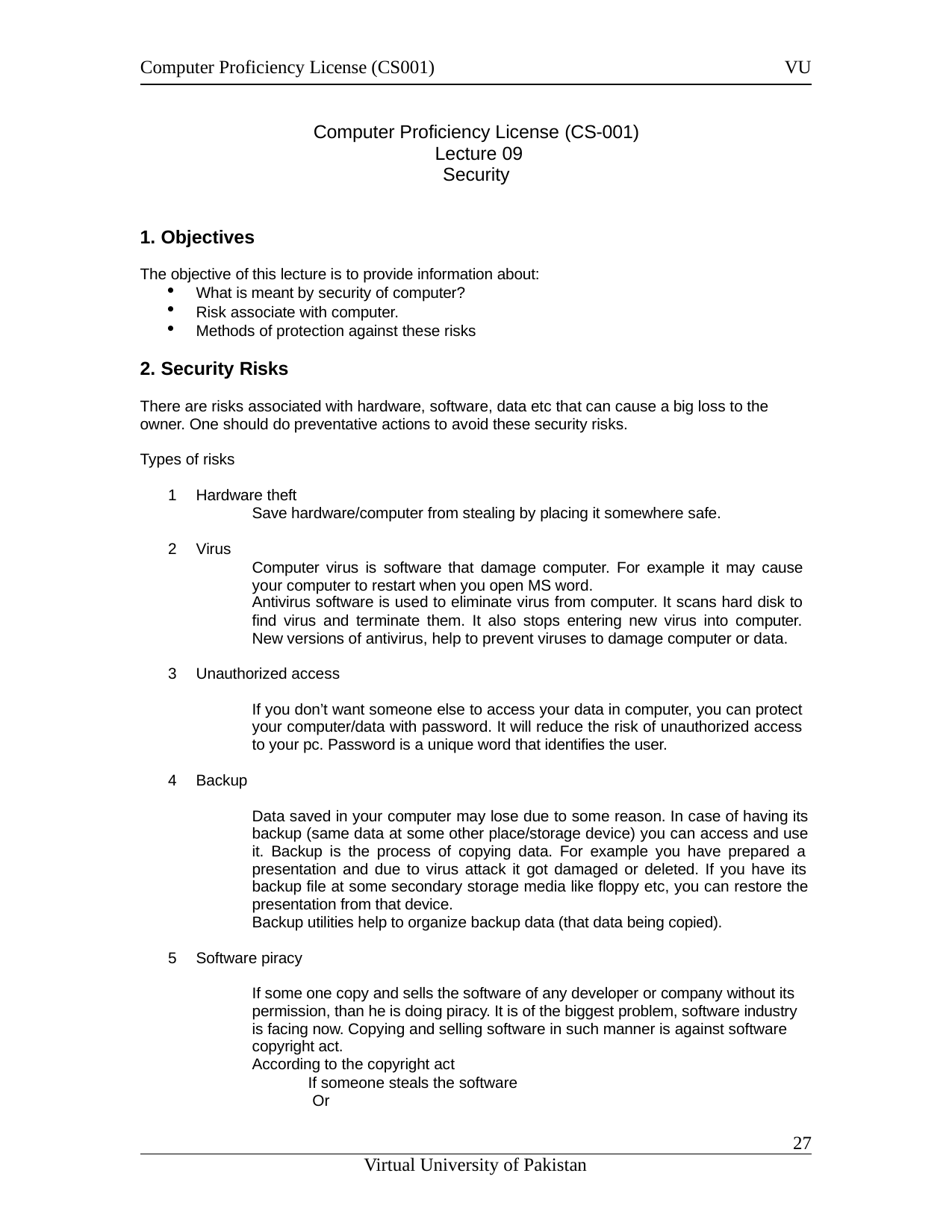

Computer Proficiency License (CS001)
VU

Computer Proficiency License (CS-001)  Lecture 09
Security

Objectives
The objective of this lecture is to provide information about:
What is meant by security of computer?
Risk associate with computer.
Methods of protection against these risks
Security Risks
There are risks associated with hardware, software, data etc that can cause a big loss to the  owner. One should do preventative actions to avoid these security risks.
Types of risks
Hardware theft
Save hardware/computer from stealing by placing it somewhere safe.
Virus
Computer virus is software that damage computer. For example it may cause  your computer to restart when you open MS word.
Antivirus software is used to eliminate virus from computer. It scans hard disk to
find virus and terminate them. It also stops entering new virus into computer.  New versions of antivirus, help to prevent viruses to damage computer or data.
Unauthorized access
If you don’t want someone else to access your data in computer, you can protect  your computer/data with password. It will reduce the risk of unauthorized access  to your pc. Password is a unique word that identifies the user.
Backup
Data saved in your computer may lose due to some reason. In case of having its  backup (same data at some other place/storage device) you can access and use  it. Backup is the process of copying data. For example you have prepared a  presentation and due to virus attack it got damaged or deleted. If you have its  backup file at some secondary storage media like floppy etc, you can restore the  presentation from that device.
Backup utilities help to organize backup data (that data being copied).
Software piracy
If some one copy and sells the software of any developer or company without its  permission, than he is doing piracy. It is of the biggest problem, software industry  is facing now. Copying and selling software in such manner is against software  copyright act.
According to the copyright act
If someone steals the software  Or
27
Virtual University of Pakistan